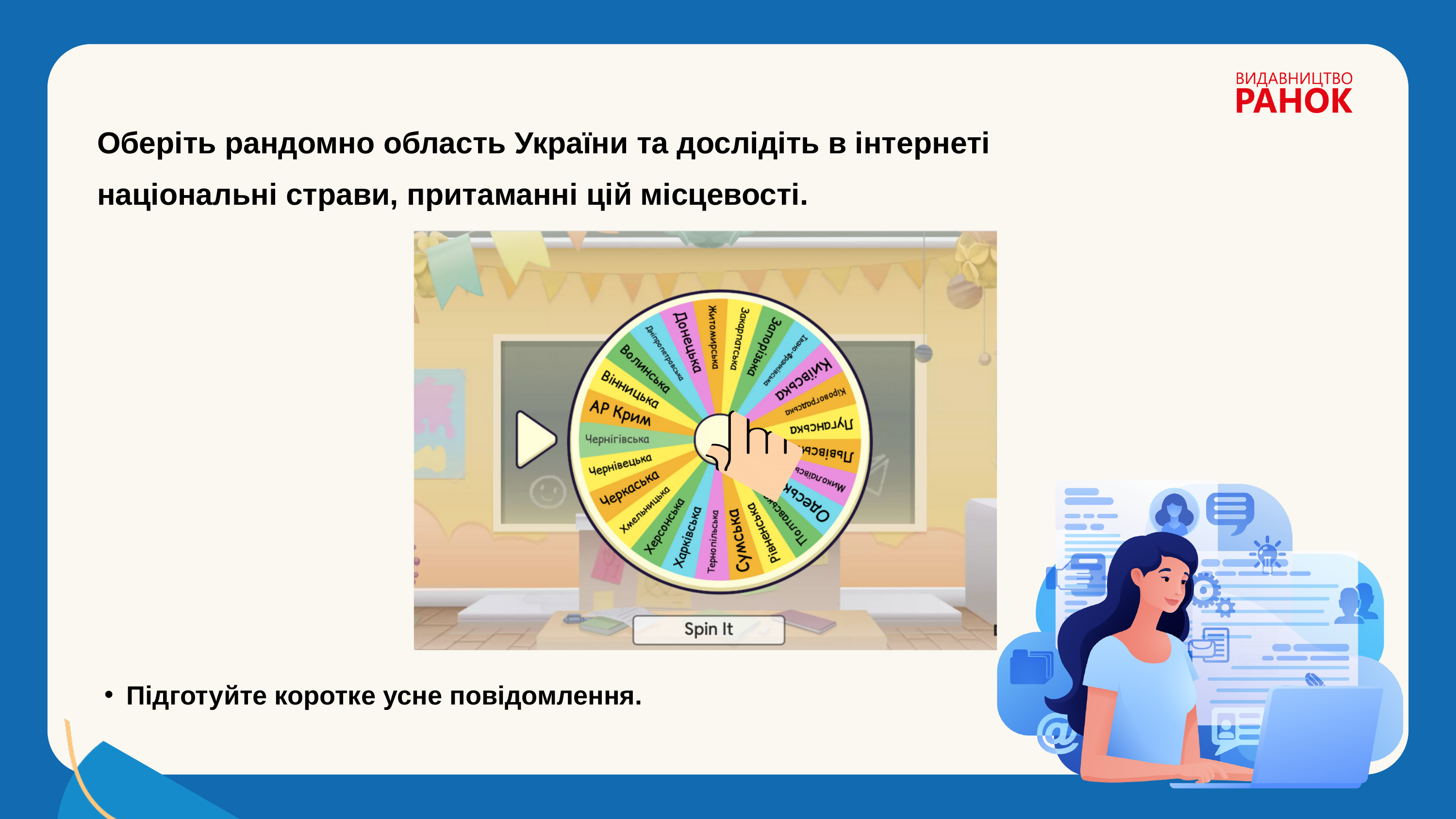

Оберіть рандомно область України та дослідіть в інтернеті національні страви, притаманні цій місцевості.

Підготуйте коротке усне повідомлення.